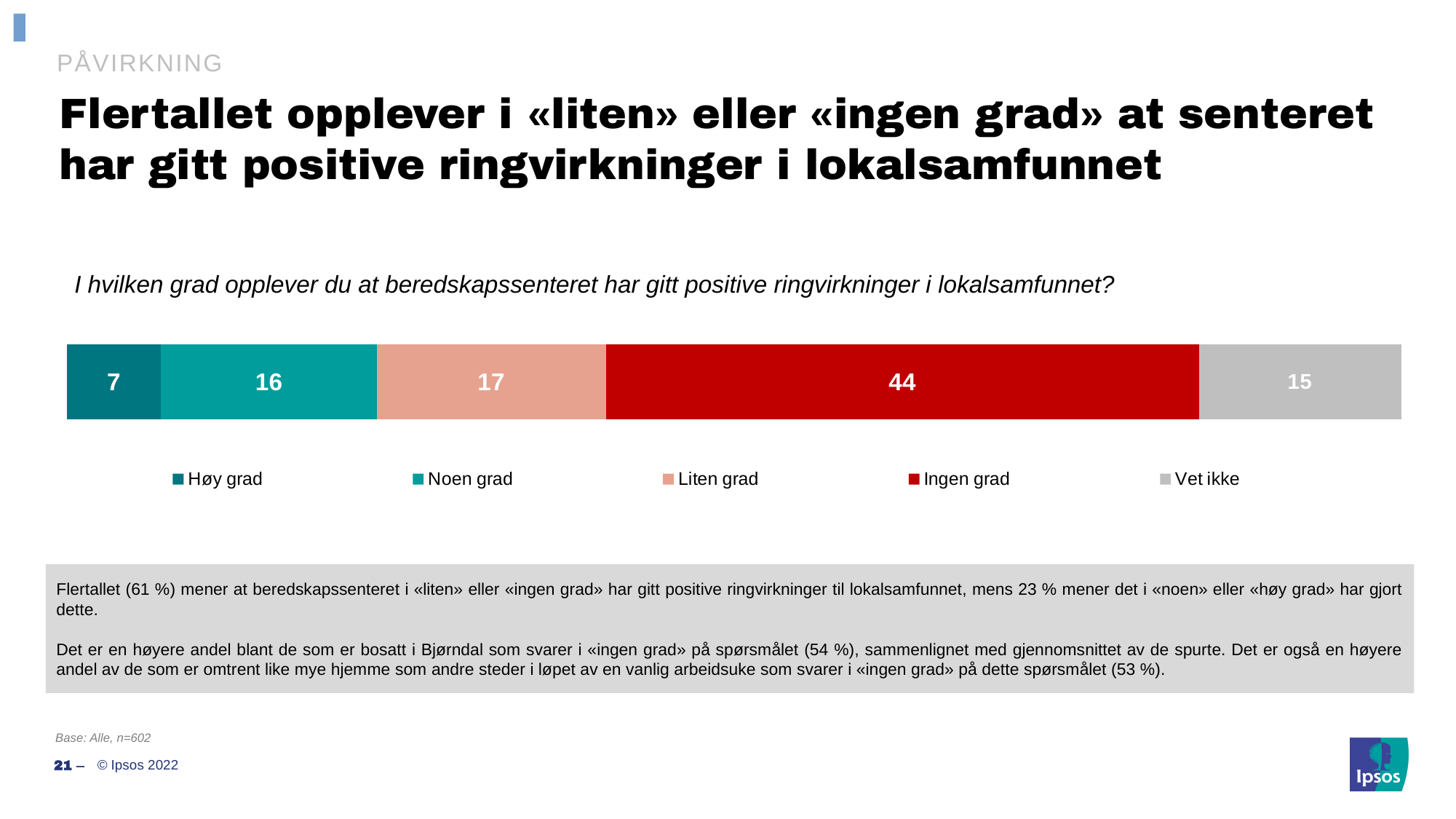

# PÅVIRKNING
Flertallet opplever i «liten» eller «ingen grad» at senteret har gitt positive ringvirkninger i lokalsamfunnet
I hvilken grad opplever du at beredskapssenteret har gitt positive ringvirkninger i lokalsamfunnet?

### Chart

| Category | Høy grad | Noen grad | Liten grad | Ingen grad | Vet ikke |
|---|---|---|---|---|---|
| Category 1 | 7.0 | 16.0 | 17.0 | 44.0 | 15.0 |
Flertallet (61 %) mener at beredskapssenteret i «liten» eller «ingen grad» har gitt positive ringvirkninger til lokalsamfunnet, mens 23 % mener det i «noen» eller «høy grad» har gjort dette.

Det er en høyere andel blant de som er bosatt i Bjørndal som svarer i «ingen grad» på spørsmålet (54 %), sammenlignet med gjennomsnittet av de spurte. Det er også en høyere andel av de som er omtrent like mye hjemme som andre steder i løpet av en vanlig arbeidsuke som svarer i «ingen grad» på dette spørsmålet (53 %).
Base: Alle, n=602
21 ‒